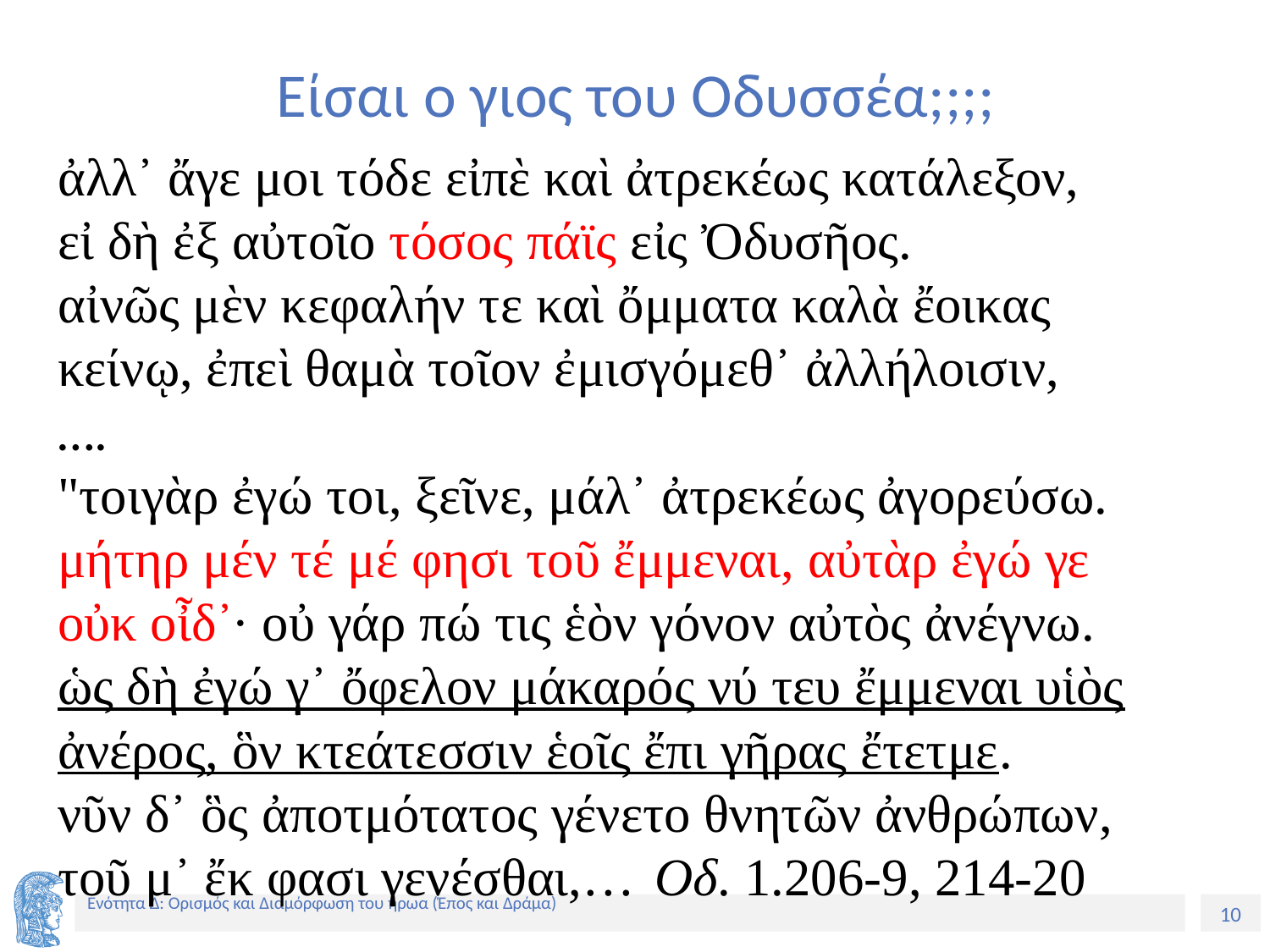

# Είσαι ο γιος του Οδυσσέα;;;;
ἀλλ᾽ ἄγε μοι τόδε εἰπὲ καὶ ἀτρεκέως κατάλεξον,
εἰ δὴ ἐξ αὐτοῖο τόσος πάϊς εἰς Ὀδυσῆος.
αἰνῶς μὲν κεφαλήν τε καὶ ὄμματα καλὰ ἔοικας
κείνῳ, ἐπεὶ θαμὰ τοῖον ἐμισγόμεθ᾽ ἀλλήλοισιν,
….
"τοιγὰρ ἐγώ τοι, ξεῖνε, μάλ᾽ ἀτρεκέως ἀγορεύσω.      
μήτηρ μέν τέ μέ φησι τοῦ ἔμμεναι, αὐτὰρ ἐγώ γε
οὐκ οἶδ᾽· οὐ γάρ πώ τις ἑὸν γόνον αὐτὸς ἀνέγνω.
ὡς δὴ ἐγώ γ᾽ ὄφελον μάκαρός νύ τευ ἔμμεναι υἱὸς
ἀνέρος, ὃν κτεάτεσσιν ἑοῖς ἔπι γῆρας ἔτετμε.
νῦν δ᾽ ὃς ἀποτμότατος γένετο θνητῶν ἀνθρώπων,
τοῦ μ᾽ ἔκ φασι γενέσθαι,… 	Οδ. 1.206-9, 214-20